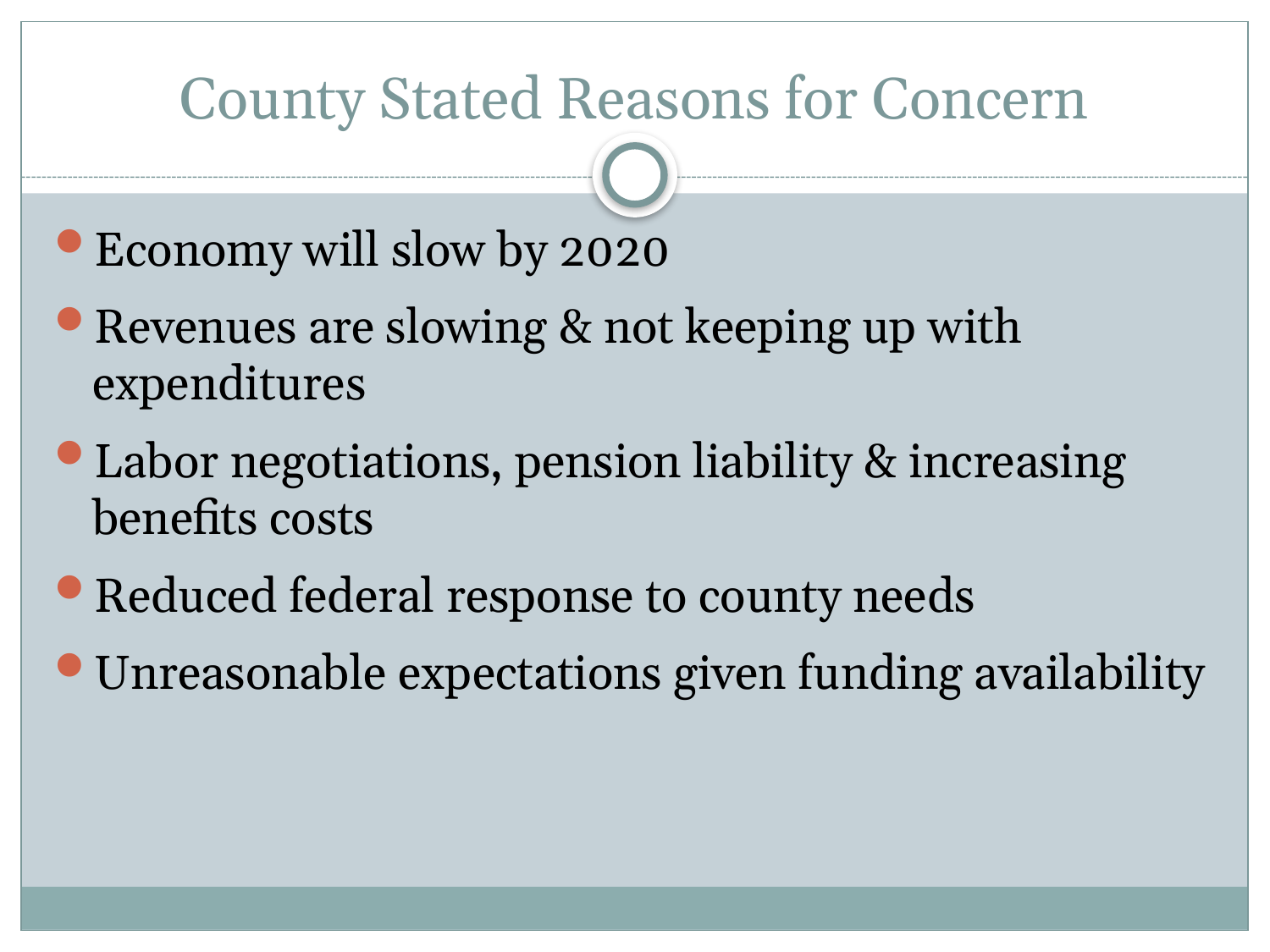

# County Stated Reasons for Concern
Economy will slow by 2020
Revenues are slowing & not keeping up with expenditures
Labor negotiations, pension liability & increasing benefits costs
Reduced federal response to county needs
Unreasonable expectations given funding availability